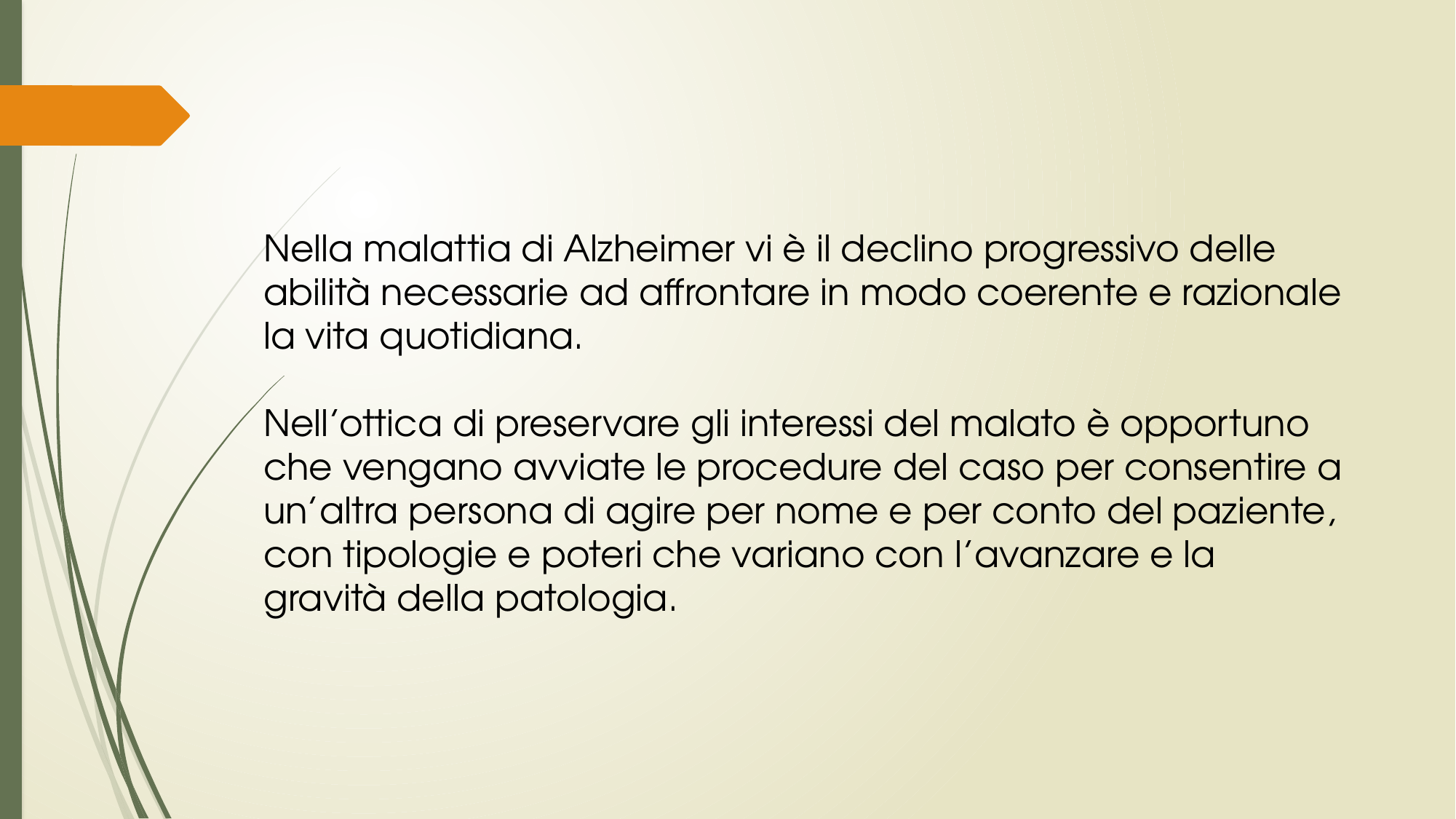

Nella malattia di Alzheimer vi è il declino progressivo delle abilità necessarie ad affrontare in modo coerente e razionale la vita quotidiana.

Nell’ottica di preservare gli interessi del malato è opportuno
che vengano avviate le procedure del caso per consentire a un’altra persona di agire per nome e per conto del paziente, con tipologie e poteri che variano con l’avanzare e la gravità della patologia.